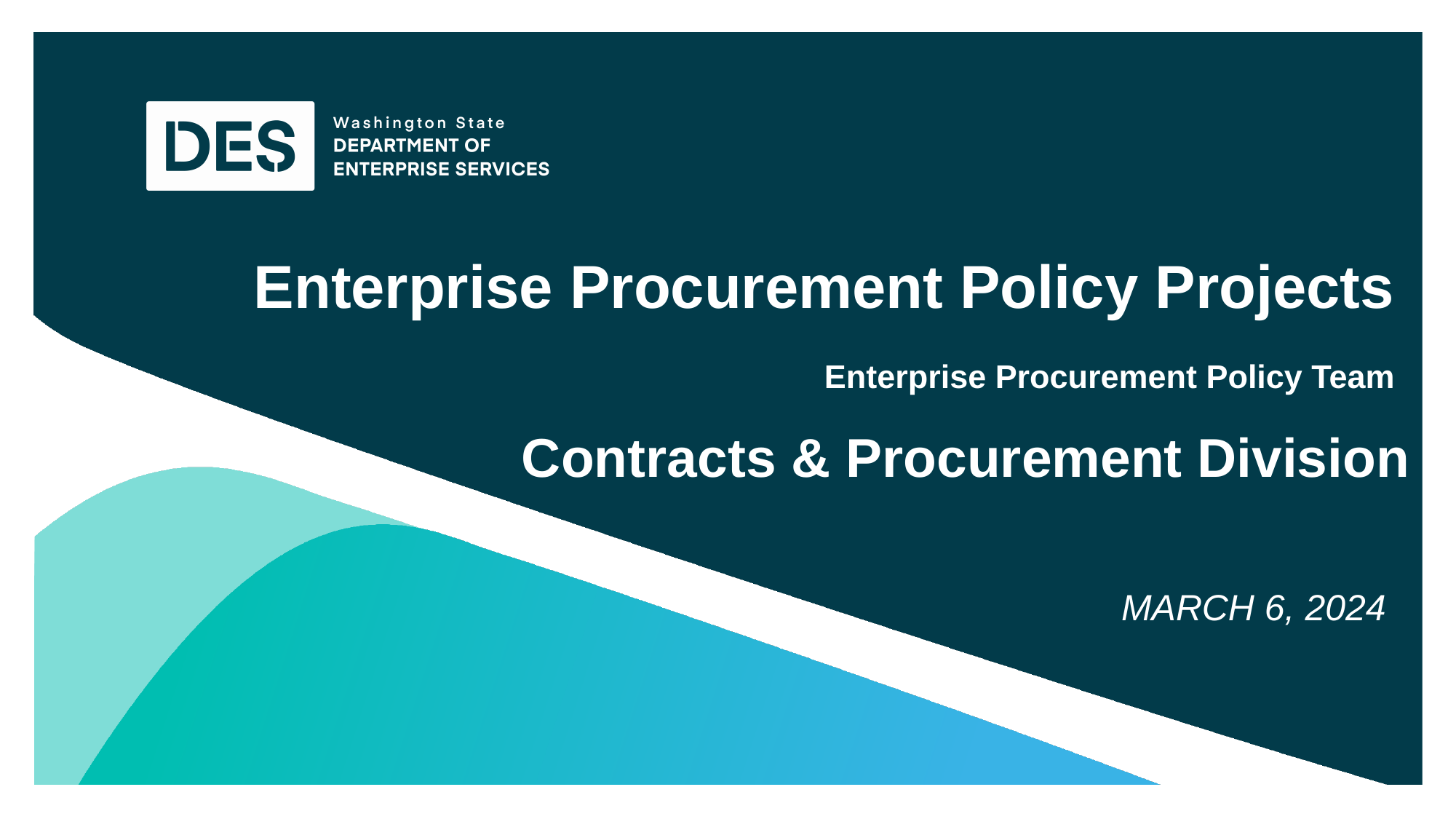

Enterprise Procurement Policy Projects
Enterprise Procurement Policy Team
Contracts & Procurement Division
March 6, 2024